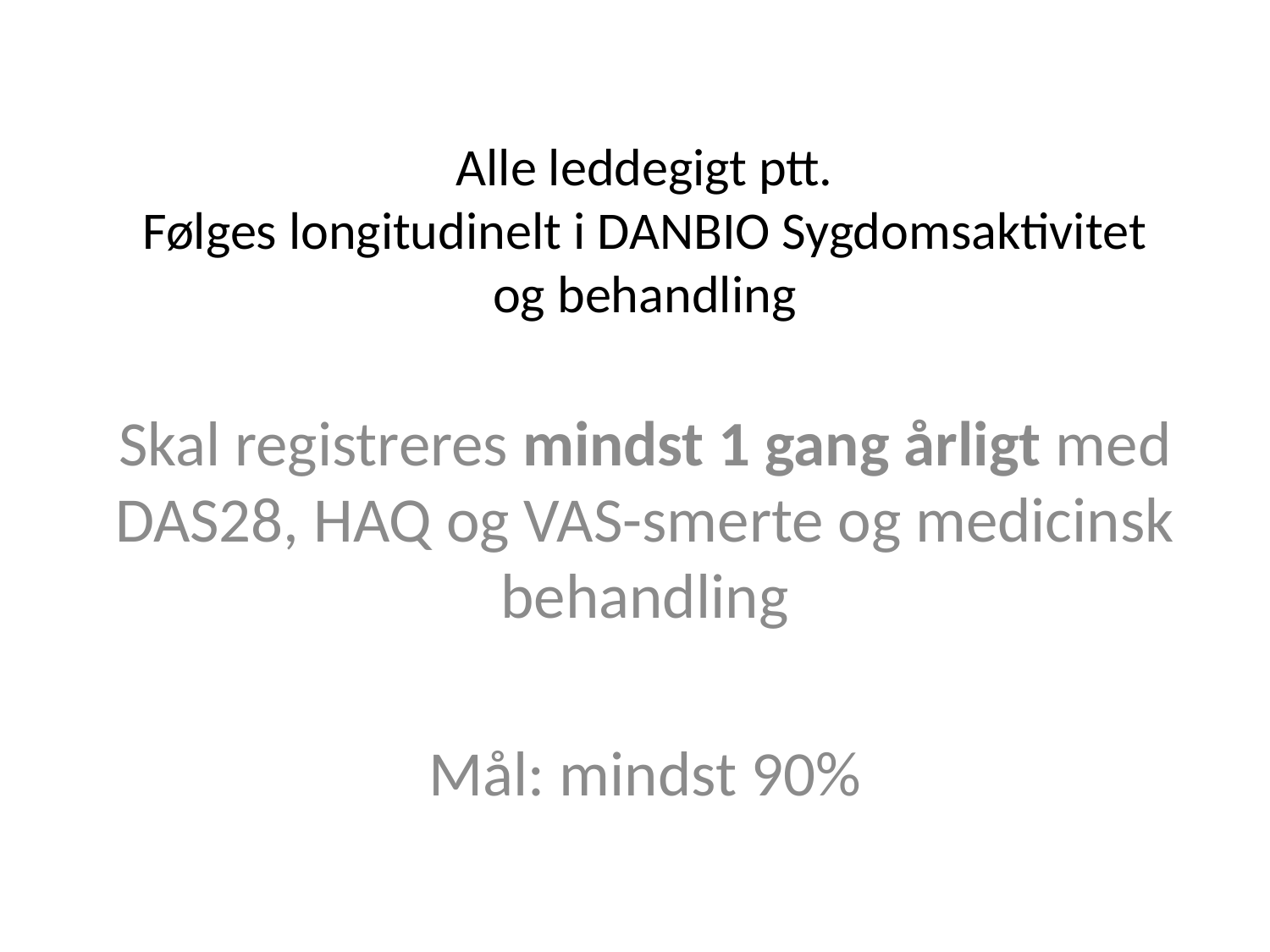

# Alle leddegigt ptt. Følges longitudinelt i DANBIO Sygdomsaktivitet og behandling
Skal registreres mindst 1 gang årligt med DAS28, HAQ og VAS-smerte og medicinsk behandling

Mål: mindst 90%